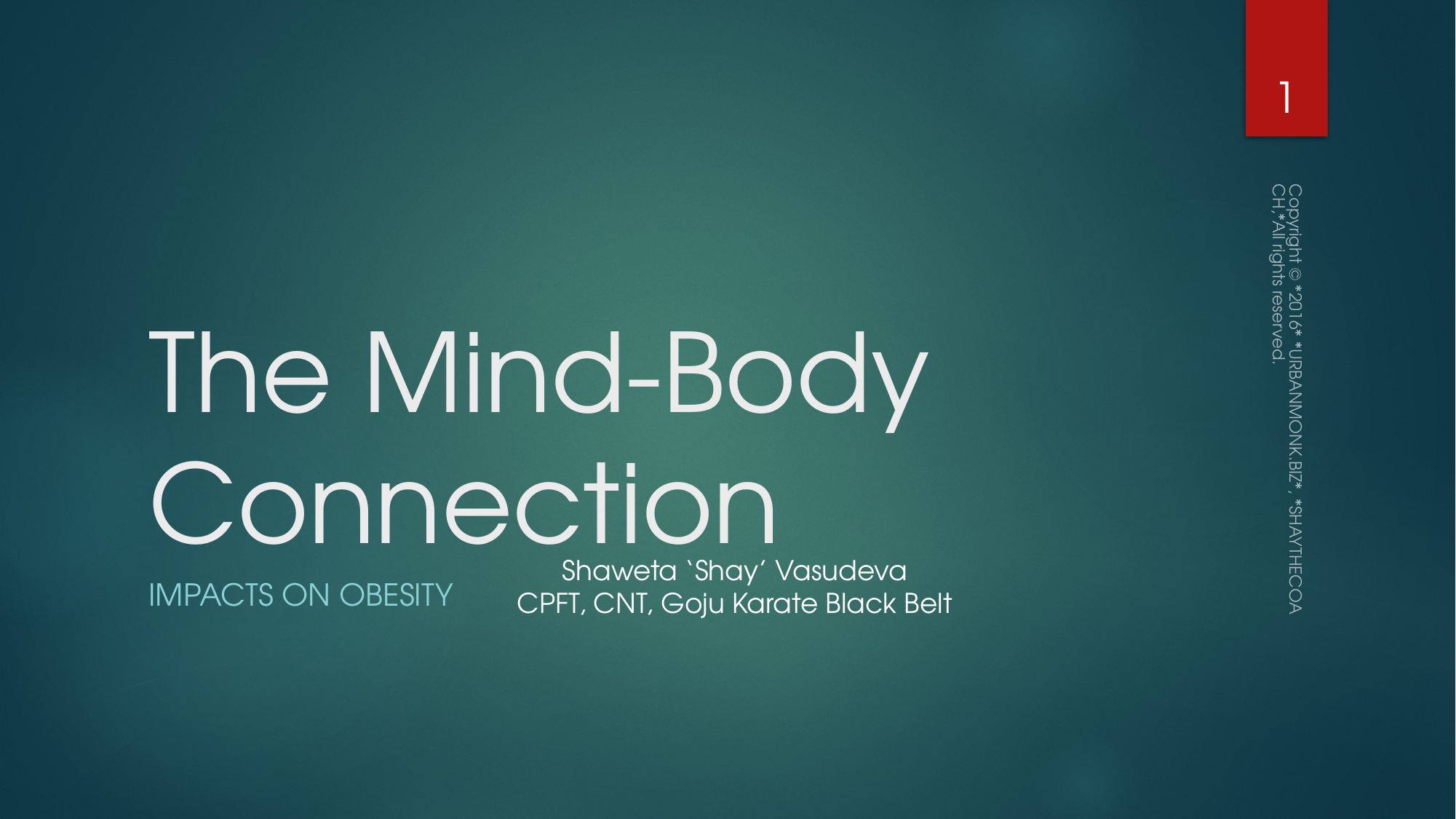

1
# The Mind-Body Connection
Copyright © *2016* *URBANMONK.BIZ*, *SHAYTHECOACH,*All rights reserved.
Shaweta ‘Shay’ Vasudeva
CPFT, CNT, Goju Karate Black Belt
Impacts on Obesity